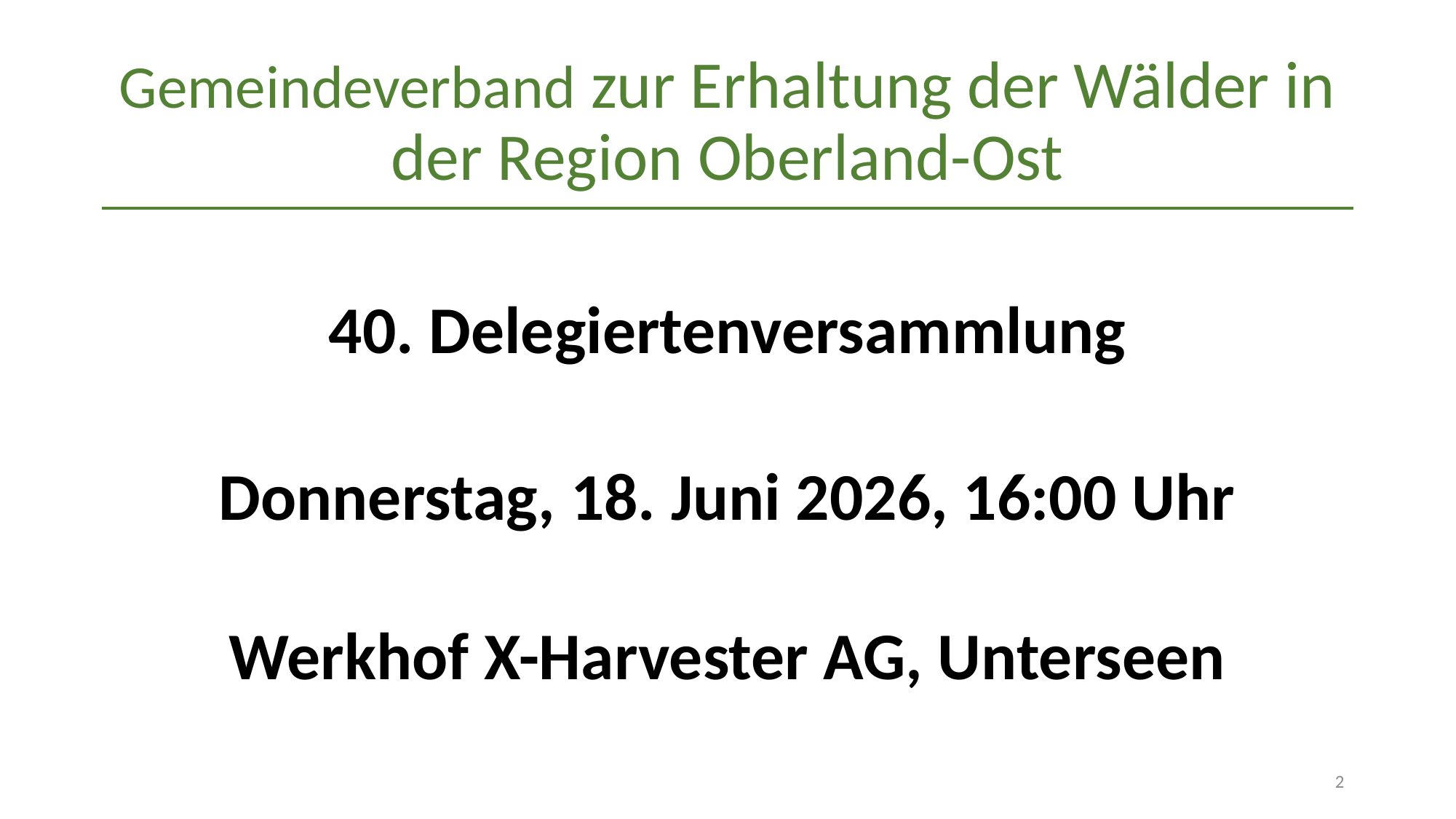

# Gemeindeverband zur Erhaltung der Wälder in der Region Oberland-Ost
40. Delegiertenversammlung
Donnerstag, 18. Juni 2026, 16:00 Uhr
Werkhof X-Harvester AG, Unterseen
2